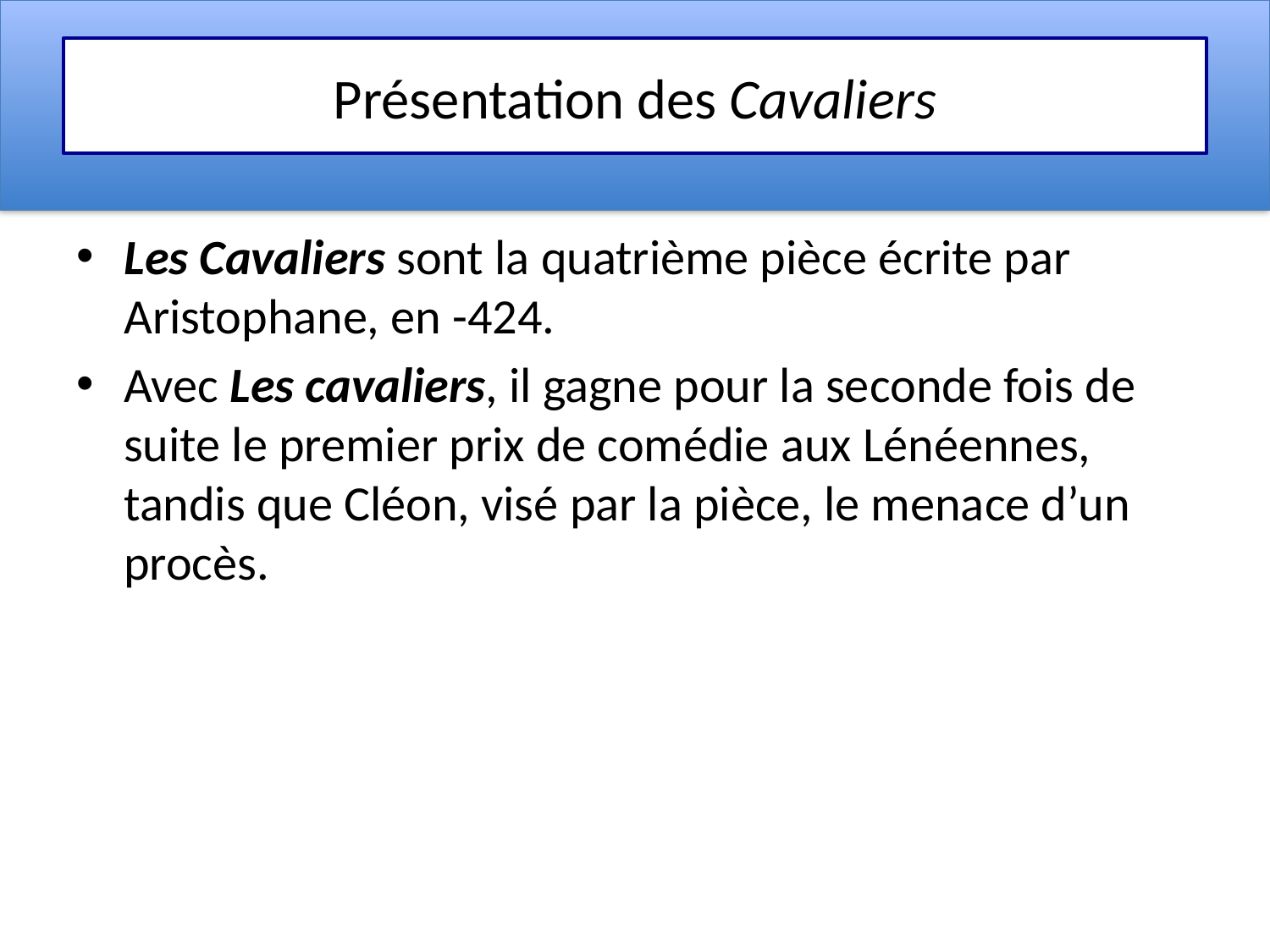

# Présentation des Cavaliers
Les Cavaliers sont la quatrième pièce écrite par Aristophane, en -424.
Avec Les cavaliers, il gagne pour la seconde fois de suite le premier prix de comédie aux Lénéennes, tandis que Cléon, visé par la pièce, le menace d’un procès.